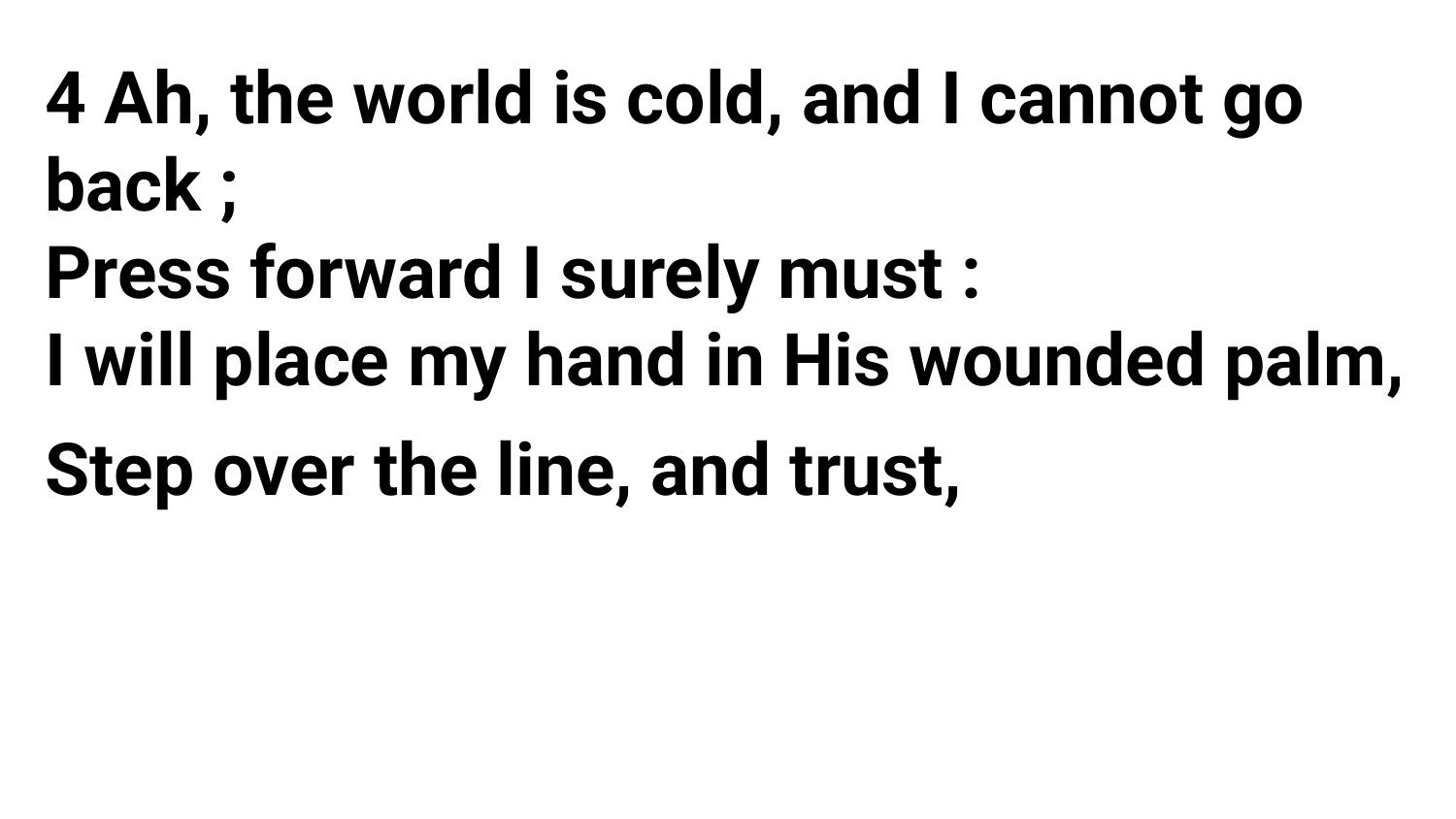

4 Ah, the world is cold, and I cannot go back ;
Press forward I surely must :
I will place my hand in His wounded palm,
Step over the line, and trust,